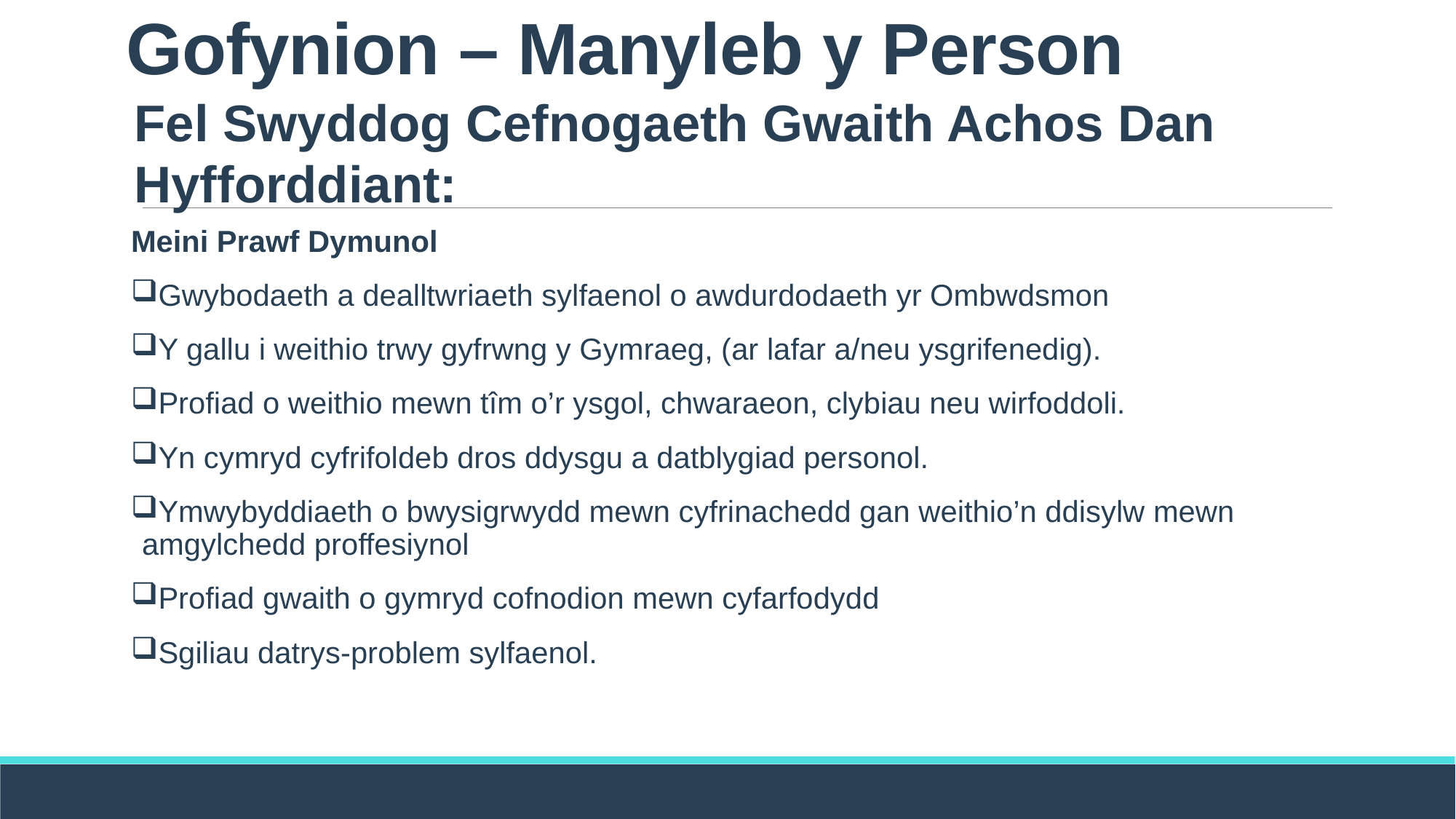

# Gofynion – Manyleb y Person
Fel Swyddog Cefnogaeth Gwaith Achos Dan Hyfforddiant:
Meini Prawf Dymunol
Gwybodaeth a dealltwriaeth sylfaenol o awdurdodaeth yr Ombwdsmon
Y gallu i weithio trwy gyfrwng y Gymraeg, (ar lafar a/neu ysgrifenedig).
Profiad o weithio mewn tîm o’r ysgol, chwaraeon, clybiau neu wirfoddoli.
Yn cymryd cyfrifoldeb dros ddysgu a datblygiad personol.
Ymwybyddiaeth o bwysigrwydd mewn cyfrinachedd gan weithio’n ddisylw mewn amgylchedd proffesiynol
Profiad gwaith o gymryd cofnodion mewn cyfarfodydd
Sgiliau datrys-problem sylfaenol.